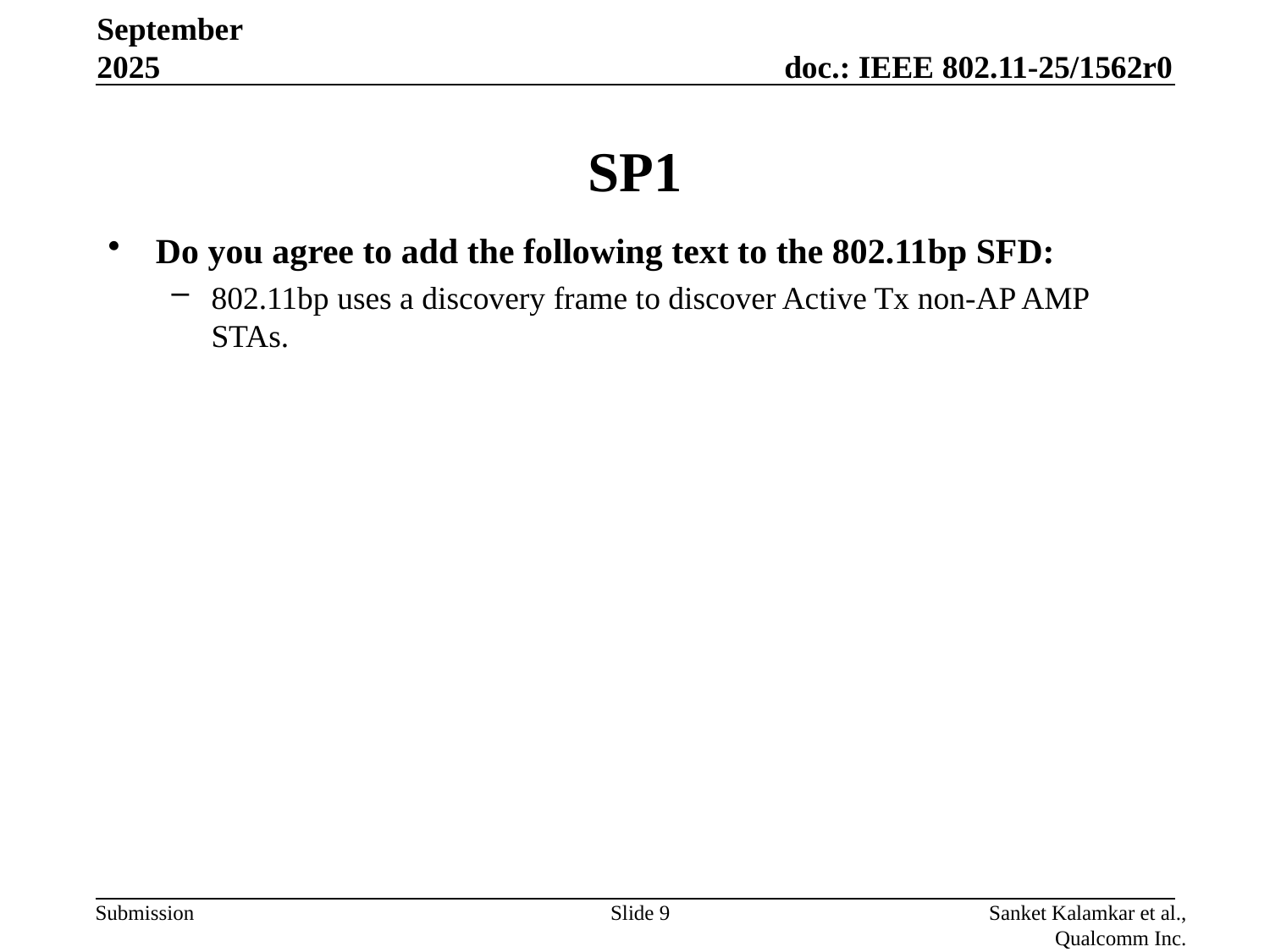

September 2025
# SP1
Do you agree to add the following text to the 802.11bp SFD:
802.11bp uses a discovery frame to discover Active Tx non-AP AMP STAs.

Slide 9
Sanket Kalamkar et al., Qualcomm Inc.